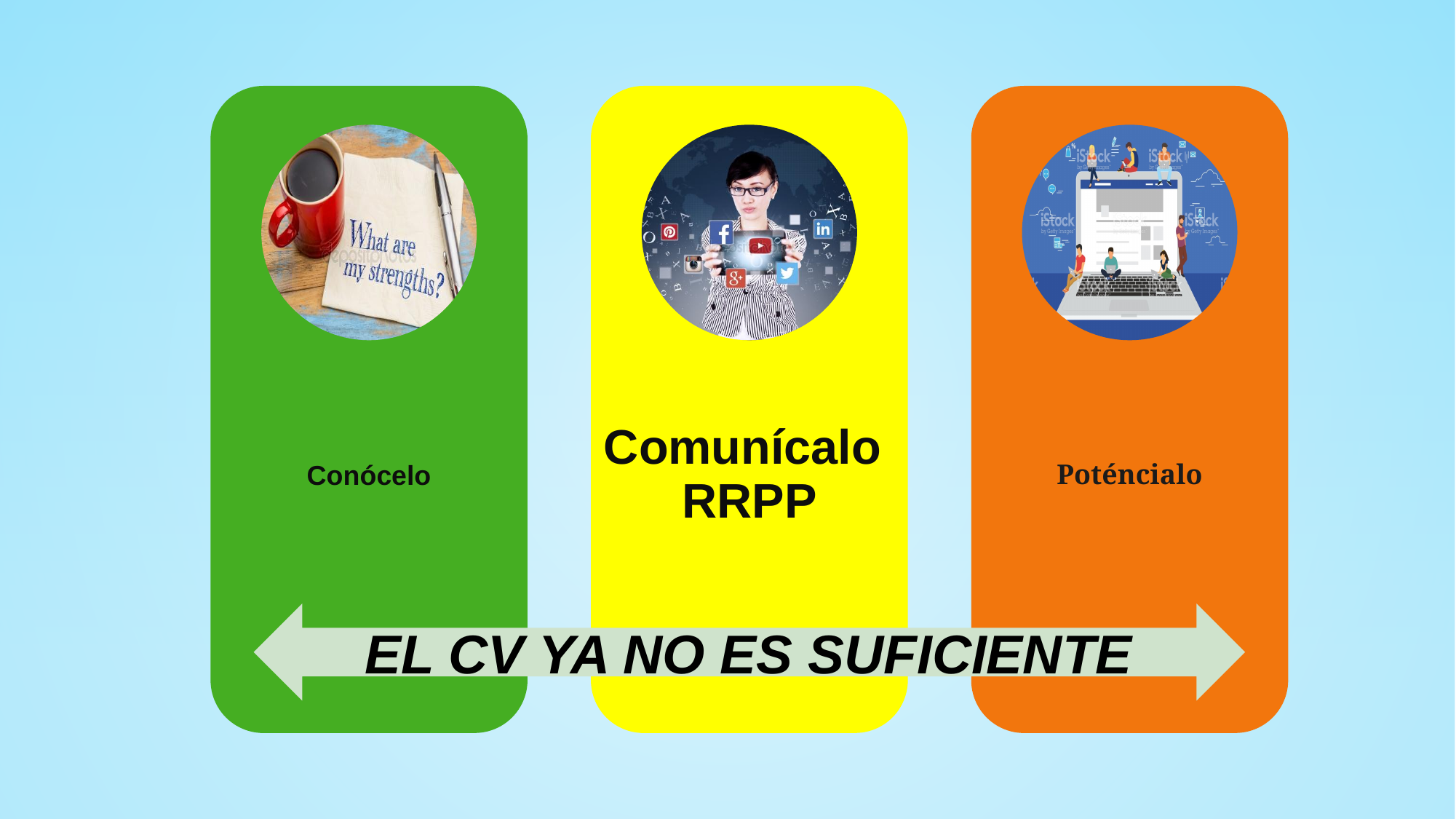

Conócelo
Comunícalo  RRPP
Poténcialo
    EL CV YA NO ES SUFICIENTE